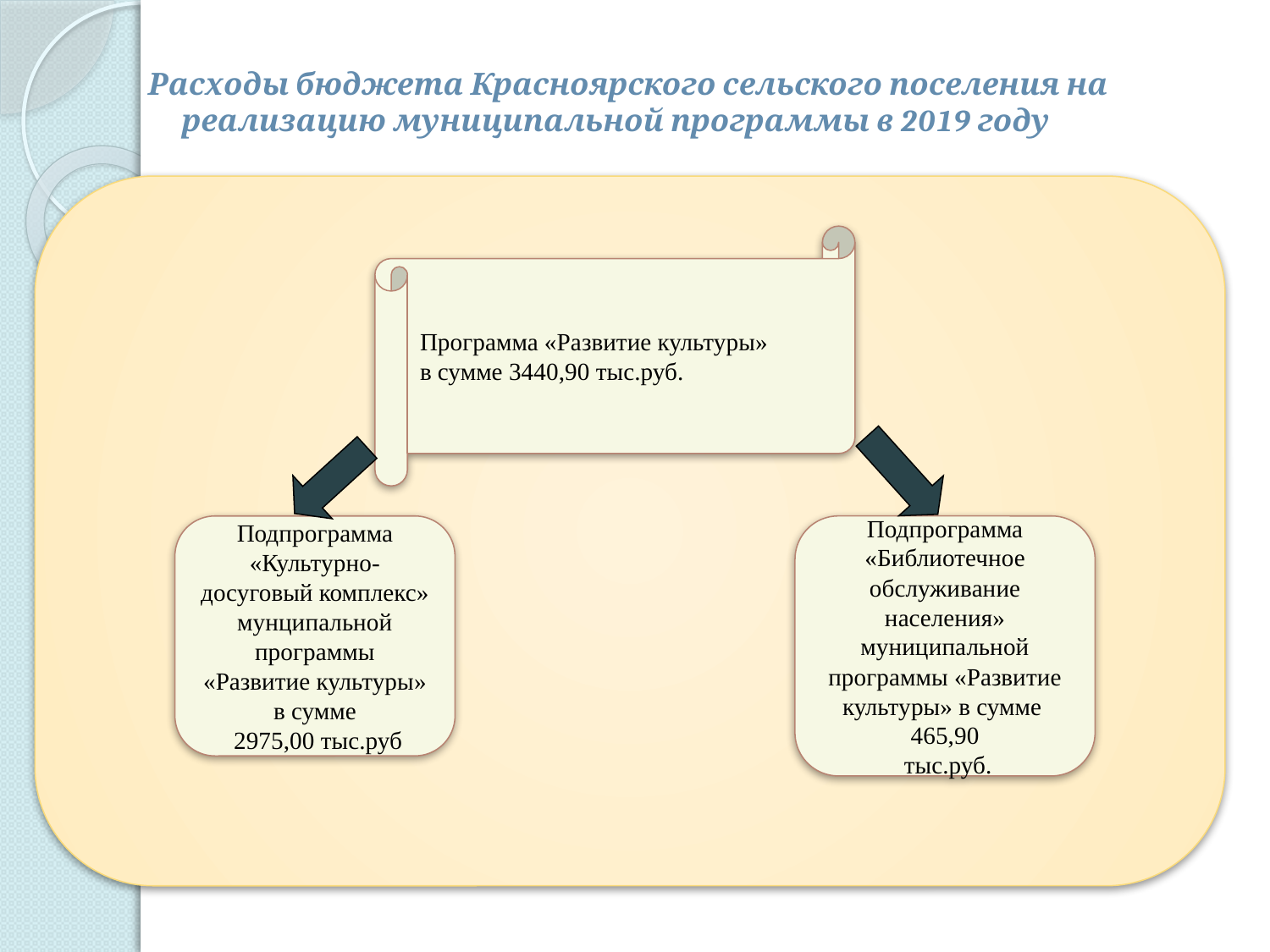

# Расходы бюджета Красноярского сельского поселения на реализацию муниципальной программы в 2019 году

Программа «Развитие культуры»
в сумме 3440,90 тыс.руб.

Подпрограмма «Культурно-досуговый комплекс» мунципальной программы «Развитие культуры» в сумме
 2975,00 тыс.руб
Подпрограмма «Библиотечное обслуживание населения» муниципальной программы «Развитие культуры» в сумме  465,90
 тыс.руб.